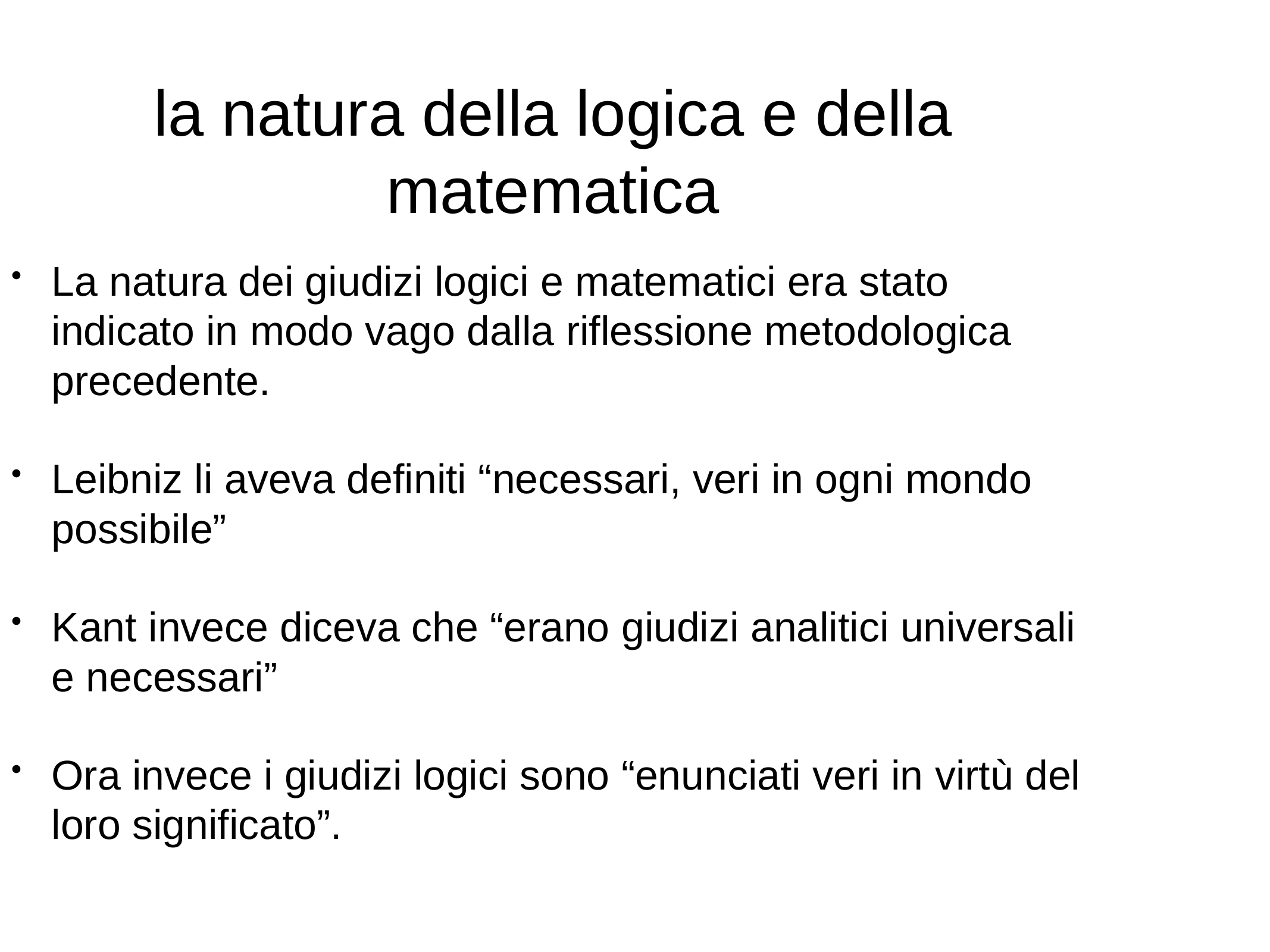

# la natura della logica e della matematica
La natura dei giudizi logici e matematici era stato indicato in modo vago dalla riflessione metodologica precedente.
Leibniz li aveva definiti “necessari, veri in ogni mondo possibile”
Kant invece diceva che “erano giudizi analitici universali e necessari”
Ora invece i giudizi logici sono “enunciati veri in virtù del loro significato”.